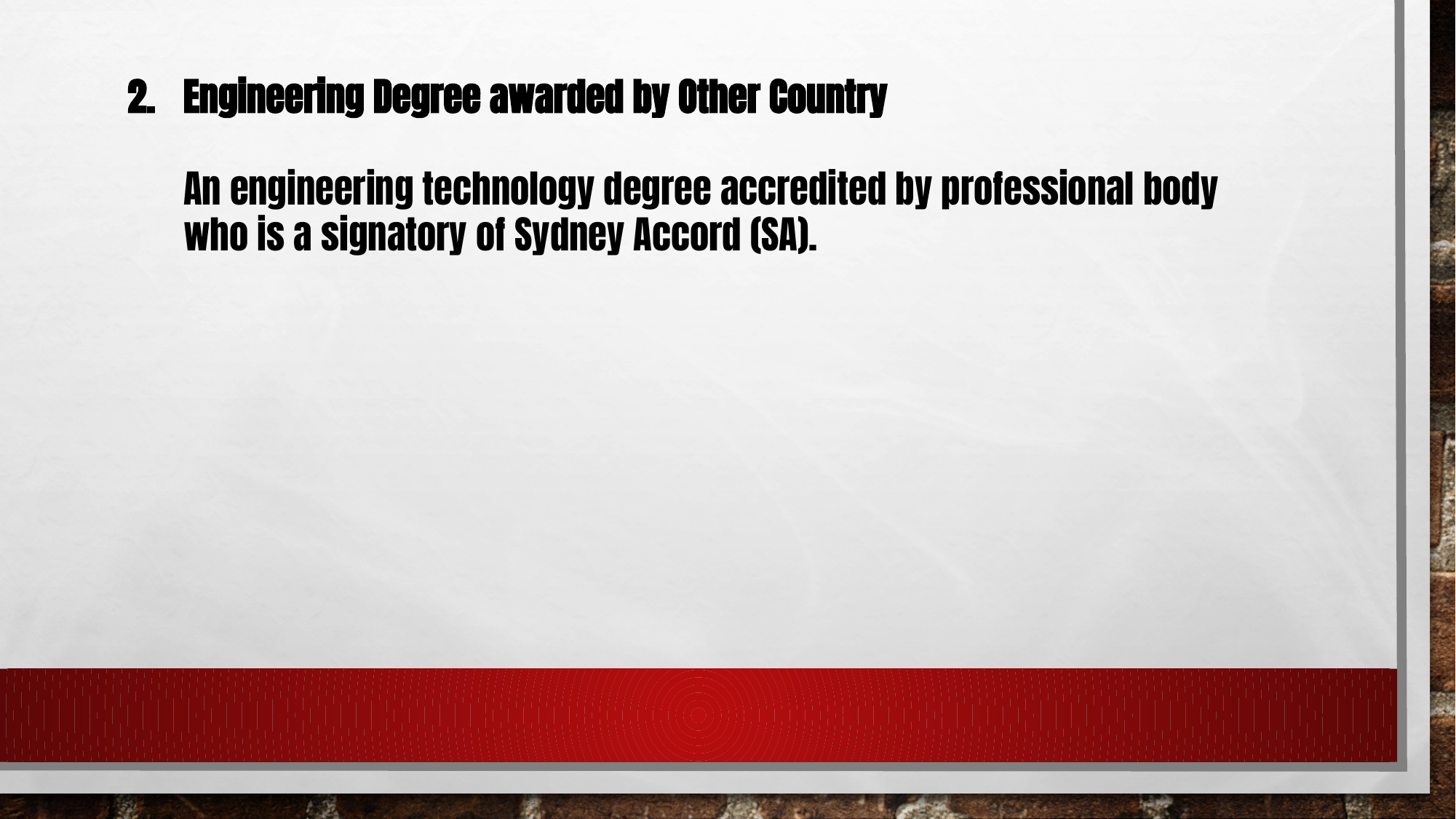

# Engineering Degree awarded by Other Country An engineering technology degree accredited by professional body who is a signatory of Sydney Accord (SA).